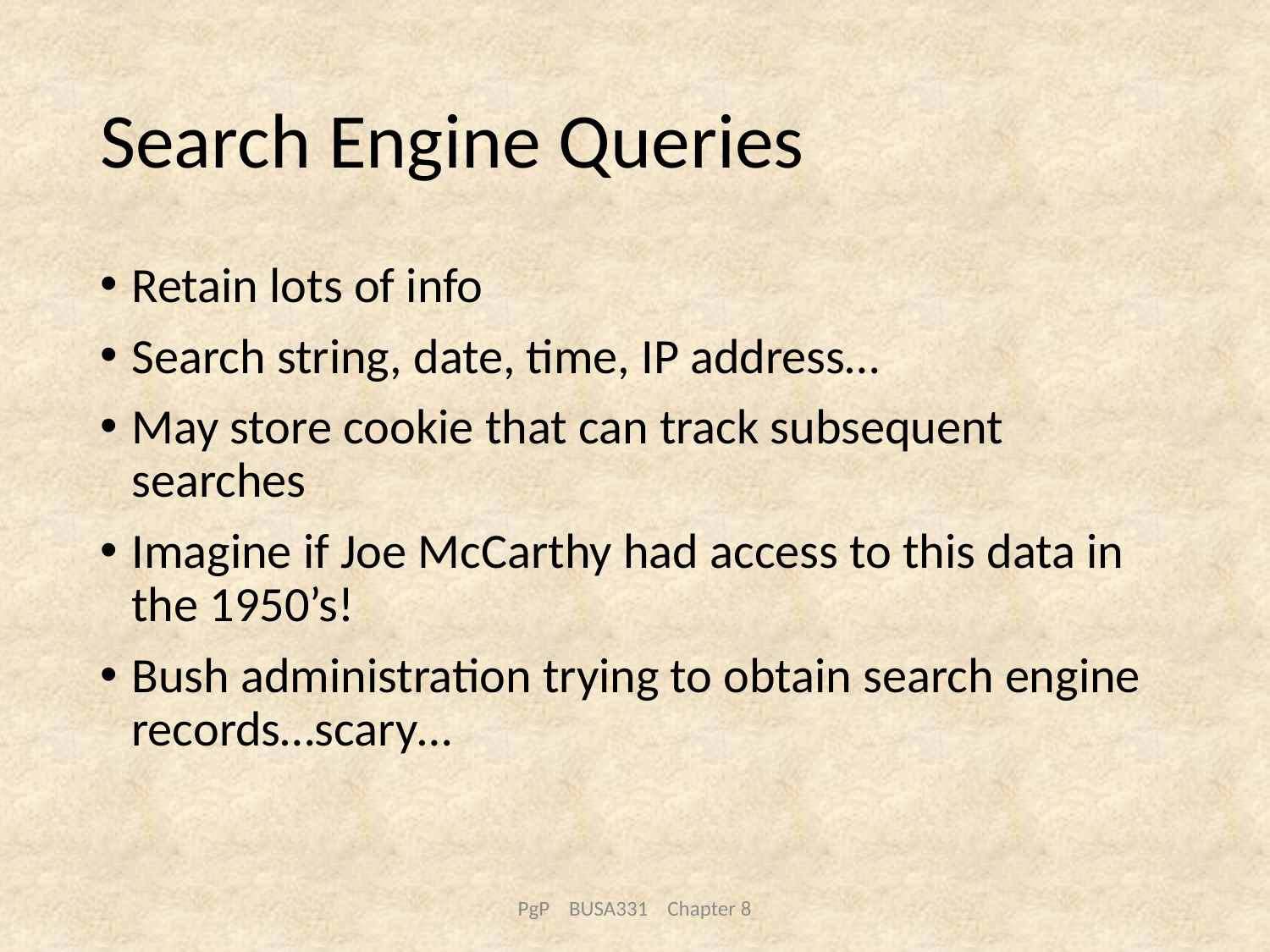

# Search Engine Queries
Retain lots of info
Search string, date, time, IP address…
May store cookie that can track subsequent searches
Imagine if Joe McCarthy had access to this data in the 1950’s!
Bush administration trying to obtain search engine records…scary…
PgP    BUSA331    Chapter 8